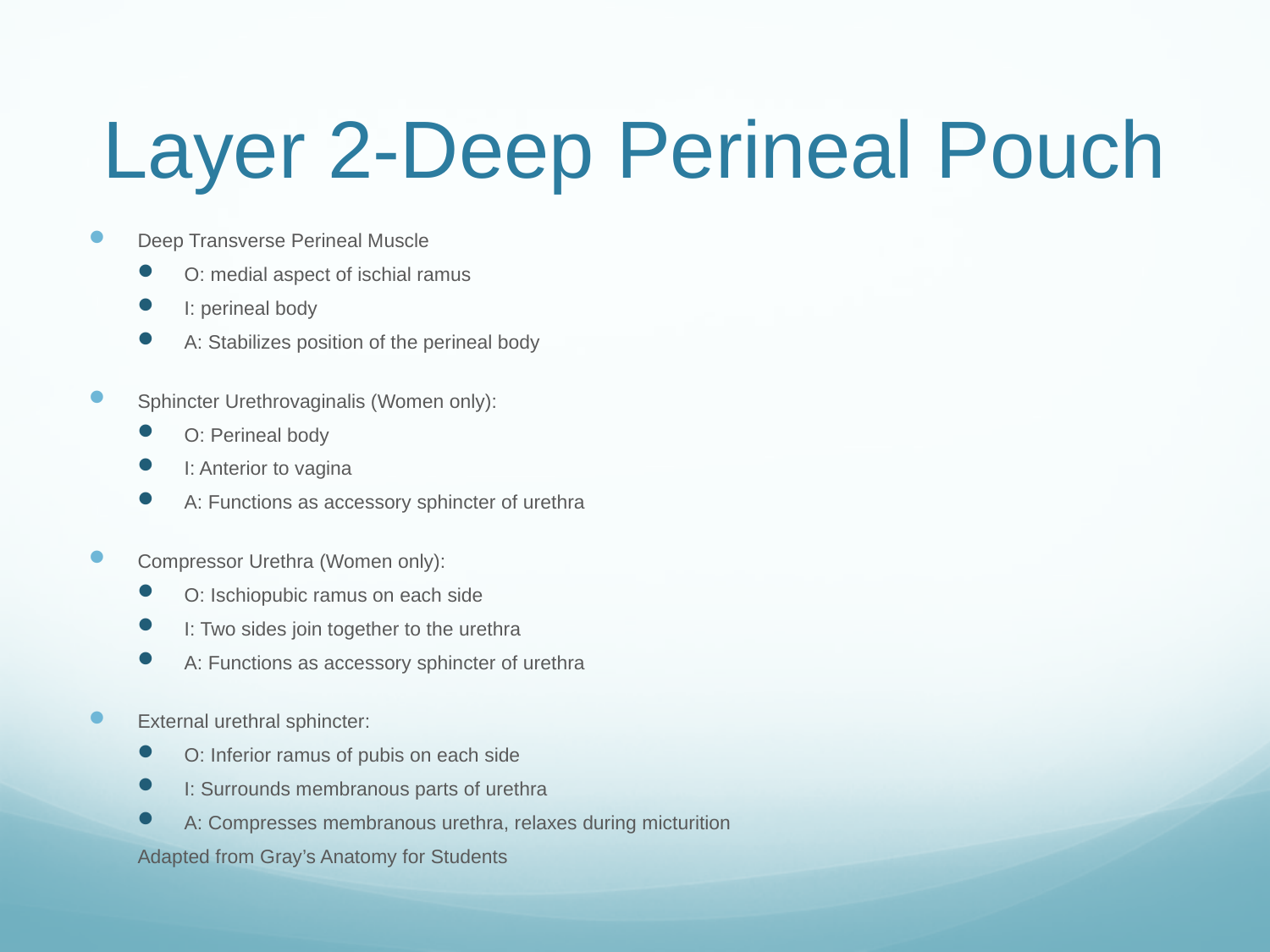

# Layer 2-Deep Perineal Pouch
Deep Transverse Perineal Muscle
O: medial aspect of ischial ramus
I: perineal body
A: Stabilizes position of the perineal body
Sphincter Urethrovaginalis (Women only):
O: Perineal body
I: Anterior to vagina
A: Functions as accessory sphincter of urethra
Compressor Urethra (Women only):
O: Ischiopubic ramus on each side
I: Two sides join together to the urethra
A: Functions as accessory sphincter of urethra
External urethral sphincter:
O: Inferior ramus of pubis on each side
I: Surrounds membranous parts of urethra
A: Compresses membranous urethra, relaxes during micturition
Adapted from Gray’s Anatomy for Students